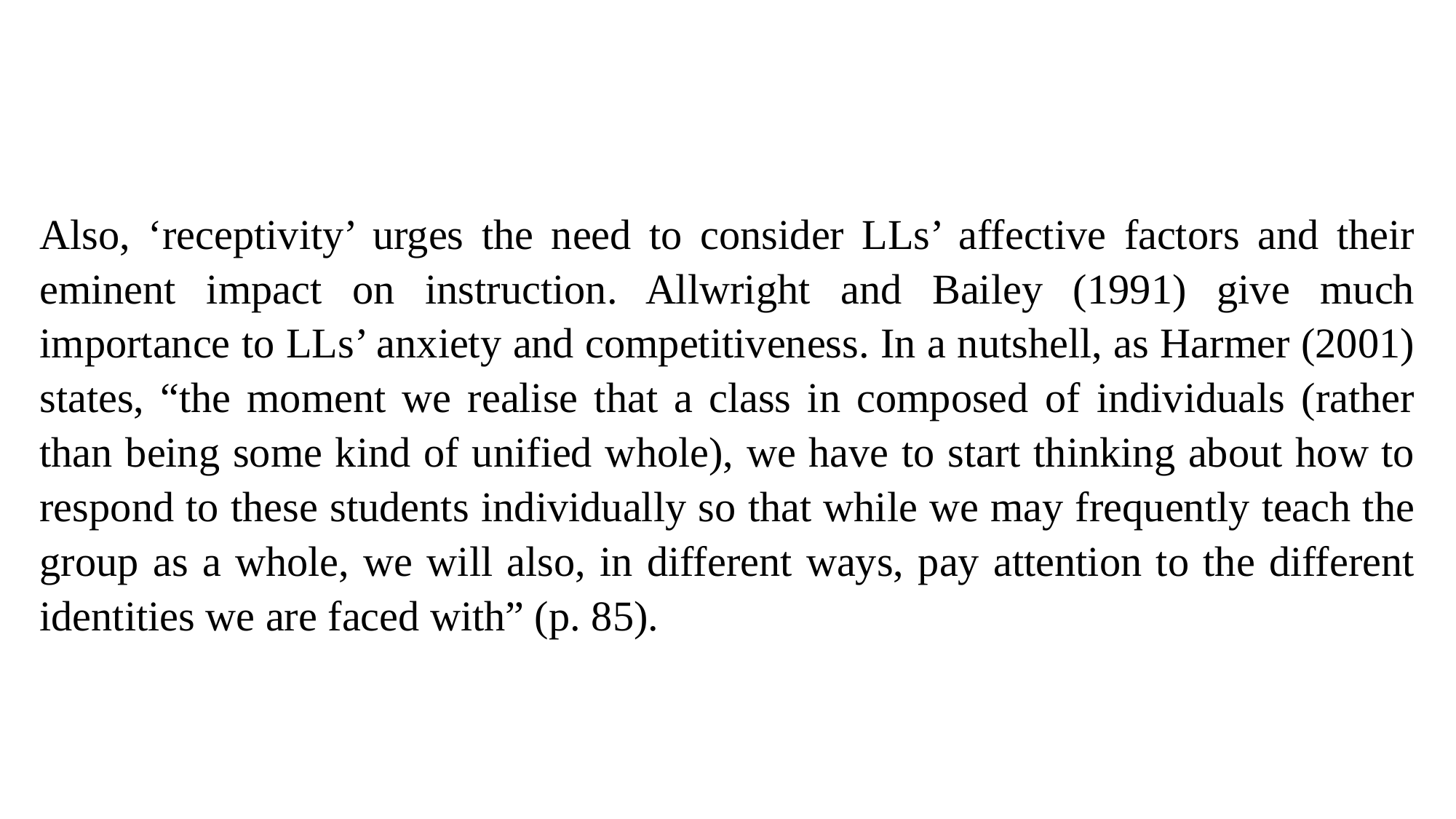

Also, ‘receptivity’ urges the need to consider LLs’ affective factors and their eminent impact on instruction. Allwright and Bailey (1991) give much importance to LLs’ anxiety and competitiveness. In a nutshell, as Harmer (2001) states, “the moment we realise that a class in composed of individuals (rather than being some kind of unified whole), we have to start thinking about how to respond to these students individually so that while we may frequently teach the group as a whole, we will also, in different ways, pay attention to the different identities we are faced withˮ (p. 85).